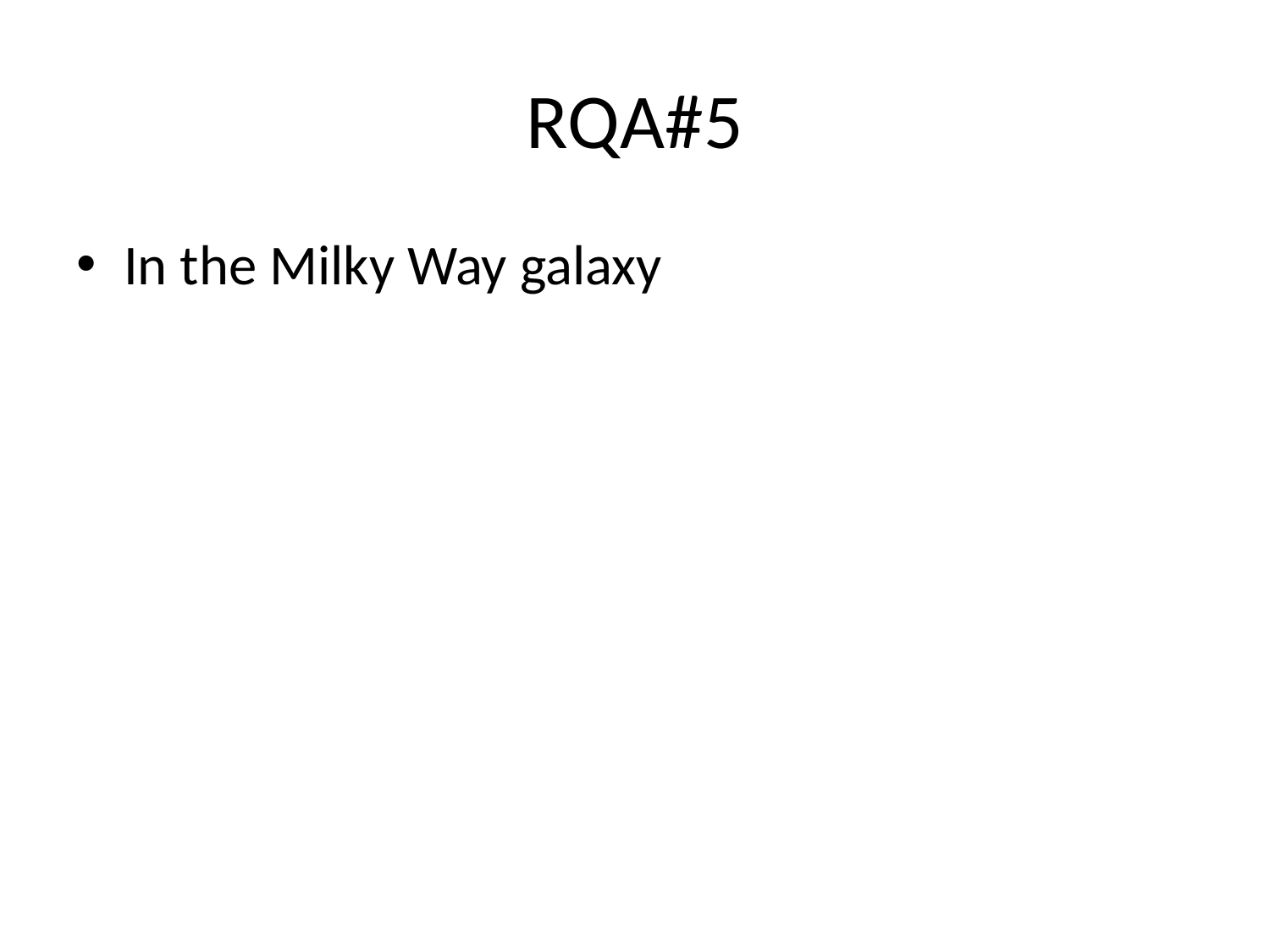

# RQA#5
In the Milky Way galaxy